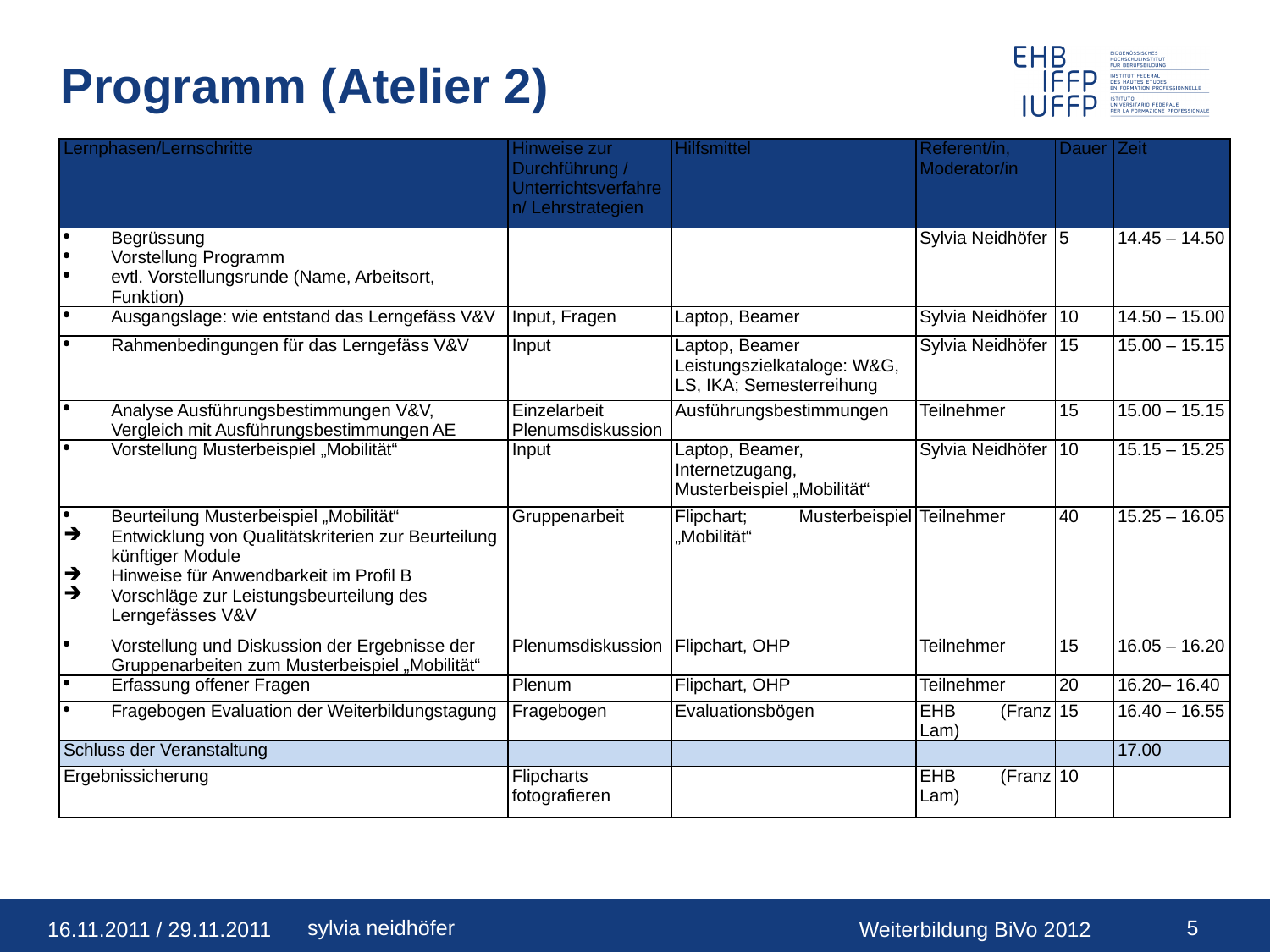

# Programm (Atelier 2)
| Lernphasen/Lernschritte | Hinweise zur Durchführung / Unterrichtsverfahren/ Lehrstrategien | Hilfsmittel | Referent/in, Moderator/in | Dauer | Zeit |
| --- | --- | --- | --- | --- | --- |
| Begrüssung Vorstellung Programm evtl. Vorstellungsrunde (Name, Arbeitsort, Funktion) |  |  | Sylvia Neidhöfer | 5 | 14.45 – 14.50 |
| Ausgangslage: wie entstand das Lerngefäss V&V | Input, Fragen | Laptop, Beamer | Sylvia Neidhöfer | 10 | 14.50 – 15.00 |
| Rahmenbedingungen für das Lerngefäss V&V | Input | Laptop, Beamer Leistungszielkataloge: W&G, LS, IKA; Semesterreihung | Sylvia Neidhöfer | 15 | 15.00 – 15.15 |
| Analyse Ausführungsbestimmungen V&V, Vergleich mit Ausführungsbestimmungen AE | Einzelarbeit Plenumsdiskussion | Ausführungsbestimmungen | Teilnehmer | 15 | 15.00 – 15.15 |
| Vorstellung Musterbeispiel „Mobilität“ | Input | Laptop, Beamer, Internetzugang, Musterbeispiel „Mobilität“ | Sylvia Neidhöfer | 10 | 15.15 – 15.25 |
| Beurteilung Musterbeispiel „Mobilität“ Entwicklung von Qualitätskriterien zur Beurteilung künftiger Module Hinweise für Anwendbarkeit im Profil B Vorschläge zur Leistungsbeurteilung des Lerngefässes V&V | Gruppenarbeit | Flipchart; Musterbeispiel „Mobilität“ | Teilnehmer | 40 | 15.25 – 16.05 |
| Vorstellung und Diskussion der Ergebnisse der Gruppenarbeiten zum Musterbeispiel „Mobilität“ | Plenumsdiskussion | Flipchart, OHP | Teilnehmer | 15 | 16.05 – 16.20 |
| Erfassung offener Fragen | Plenum | Flipchart, OHP | Teilnehmer | 20 | 16.20– 16.40 |
| Fragebogen Evaluation der Weiterbildungstagung | Fragebogen | Evaluationsbögen | EHB (Franz Lam) | 15 | 16.40 – 16.55 |
| Schluss der Veranstaltung |  |  |  |  | 17.00 |
| Ergebnissicherung | Flipcharts fotografieren |  | EHB (Franz Lam) | 10 |  |